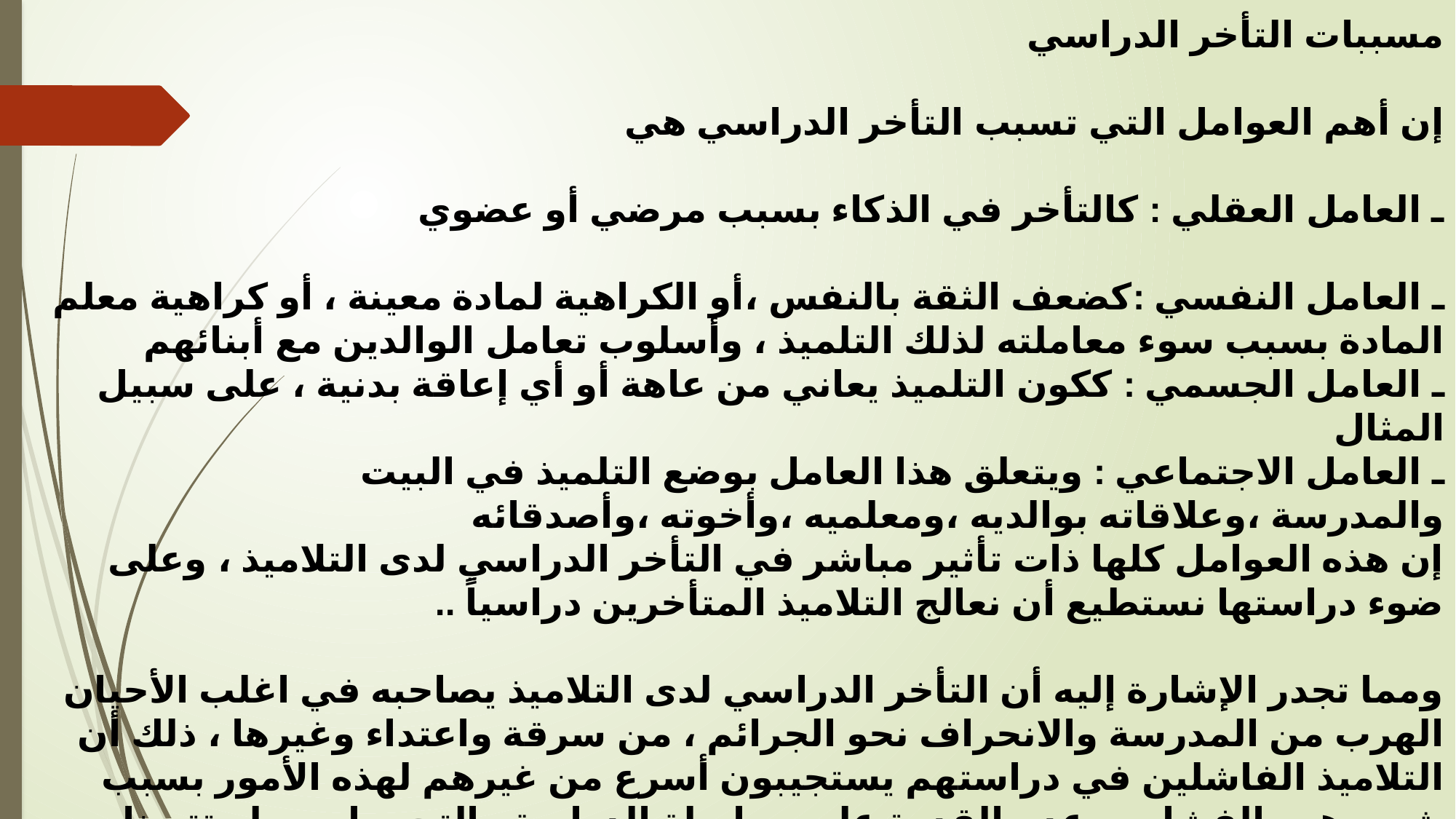

مسببات التأخر الدراسي
إن أهم العوامل التي تسبب التأخر الدراسي هي   
ـ العامل العقلي : كالتأخر في الذكاء بسبب مرضي أو عضوي
ـ العامل النفسي :كضعف الثقة بالنفس ،أو الكراهية لمادة معينة ، أو كراهية معلم المادة بسبب سوء معاملته لذلك التلميذ ، وأسلوب تعامل الوالدين مع أبنائهم
ـ العامل الجسمي : ككون التلميذ يعاني من عاهة أو أي إعاقة بدنية ، على سبيل المثال  
ـ العامل الاجتماعي : ويتعلق هذا العامل بوضع التلميذ في البيت والمدرسة ،وعلاقاته بوالديه ،ومعلميه ،وأخوته ،وأصدقائه
إن هذه العوامل كلها ذات تأثير مباشر في التأخر الدراسي لدى التلاميذ ، وعلى ضوء دراستها نستطيع أن نعالج التلاميذ المتأخرين دراسياً ..
ومما تجدر الإشارة إليه أن التأخر الدراسي لدى التلاميذ يصاحبه في اغلب الأحيان الهرب من المدرسة والانحراف نحو الجرائم ، من سرقة واعتداء وغيرها ، ذلك أن التلاميذ الفاشلين في دراستهم يستجيبون أسرع من غيرهم لهذه الأمور بسبب شعورهم بالفشل ، وعدم القدرة على مواصلة الدراسة والتحصيل .، ولو تتبعنا أوضاع وسلوك معظم المنحرفين لوجدنا أنهم خرجوا من بين صفوف التلاميذ المتأخرين دراسياً